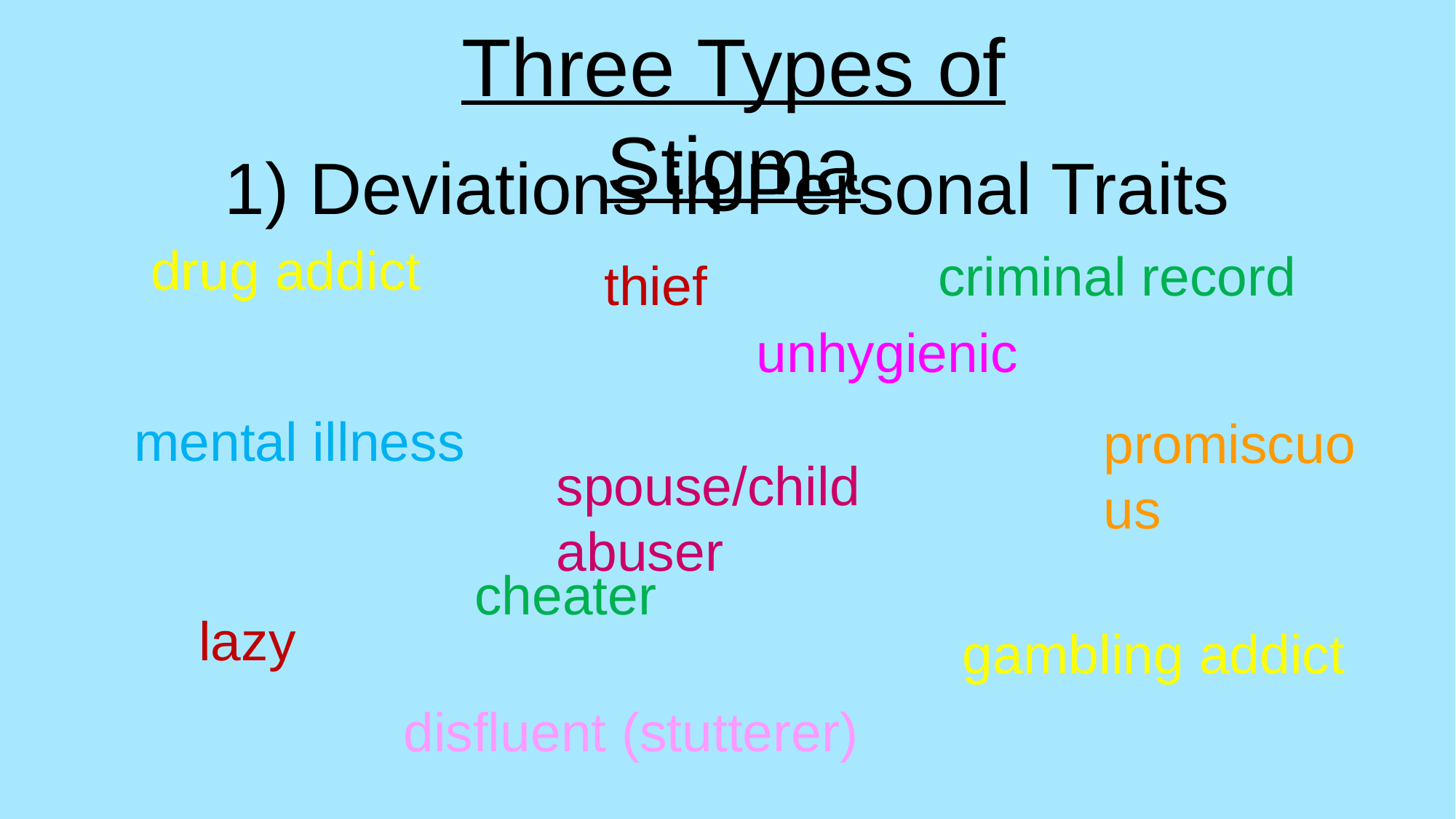

Three Types of Stigma
1) Deviations in Personal Traits
drug addict
criminal record
thief
unhygienic
mental illness
promiscuous
spouse/child abuser
cheater
lazy
gambling addict
disfluent (stutterer)